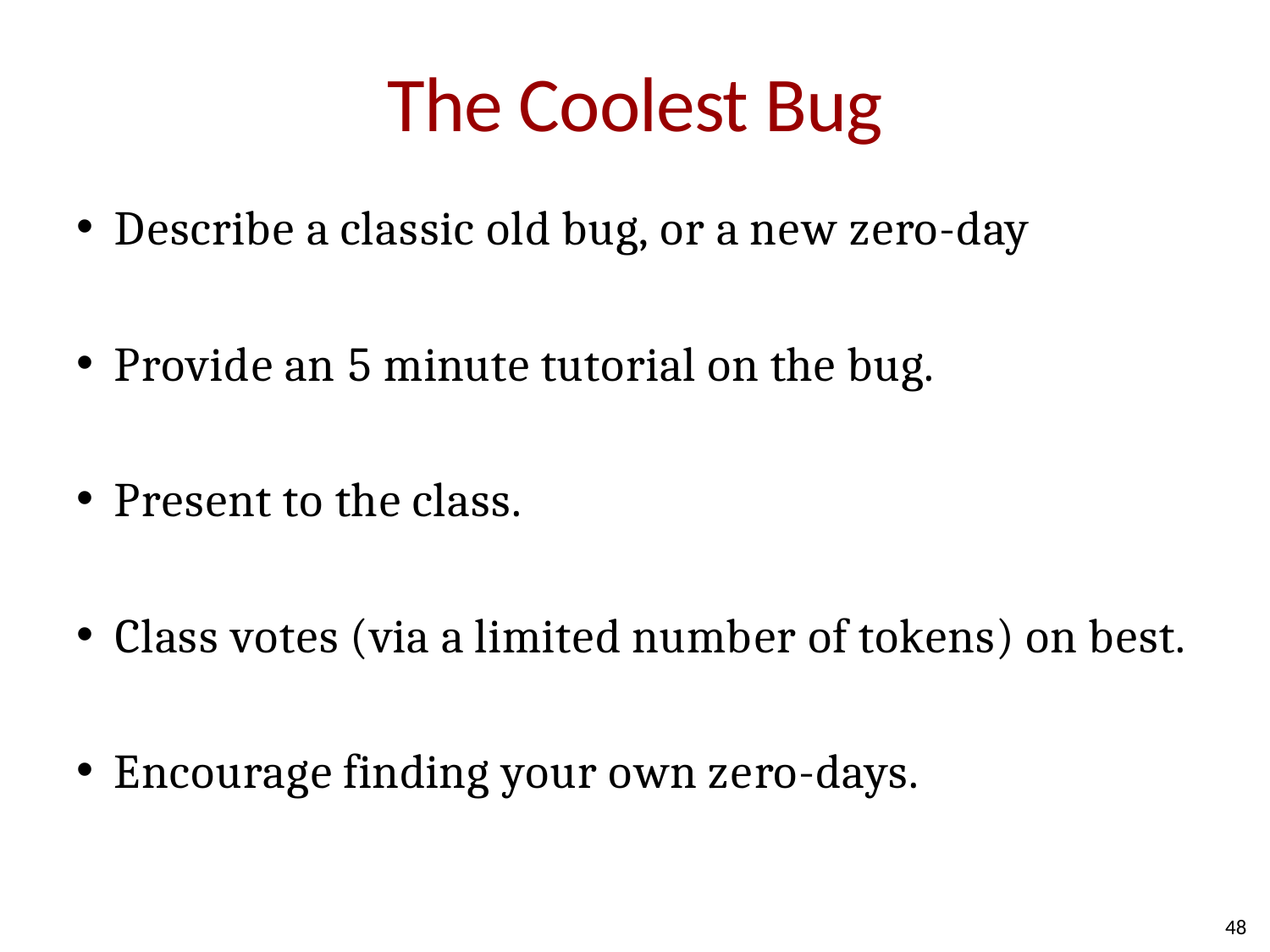

# The Coolest Bug
Describe a classic old bug, or a new zero-day

Provide an 5 minute tutorial on the bug.

Present to the class.

Class votes (via a limited number of tokens) on best.

Encourage finding your own zero-days.
48